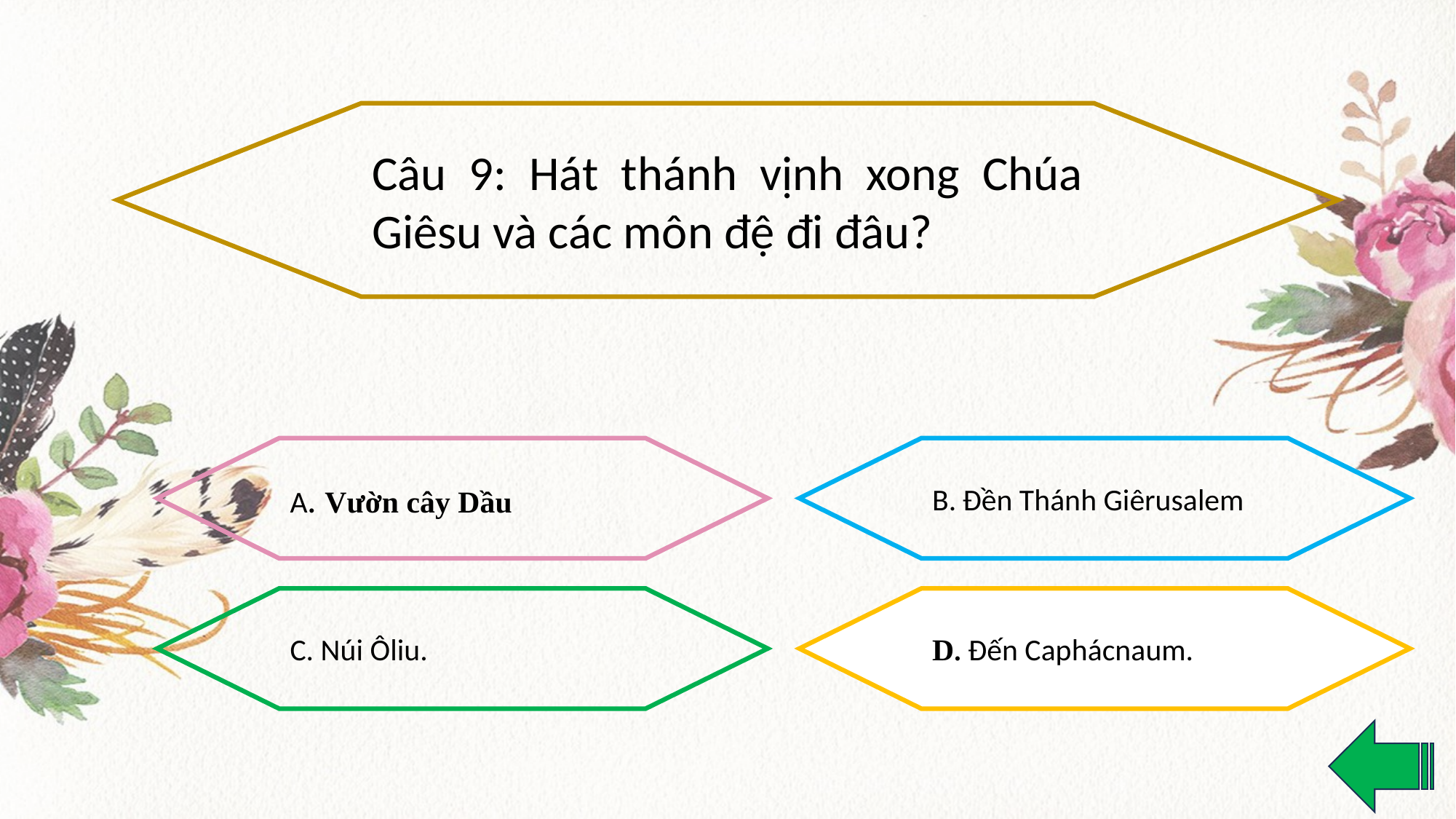

Câu 9: Hát thánh vịnh xong Chúa Giêsu và các môn đệ đi đâu?
A. Vườn cây Dầu
B. Đền Thánh Giêrusalem
C. Núi Ôliu.
D. Đến Caphácnaum.